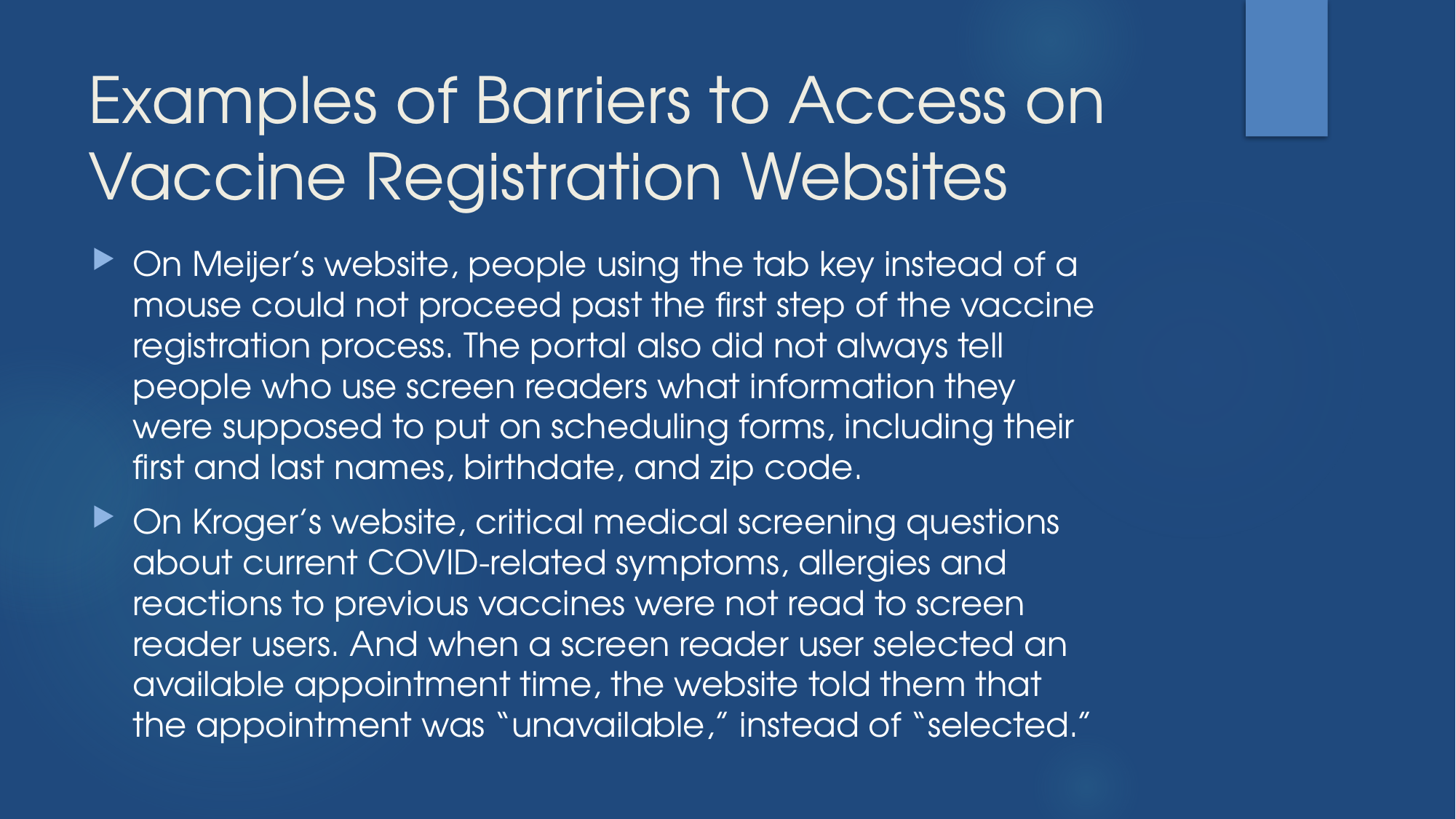

# Examples of Barriers to Access on Vaccine Registration Websites
On Meijer’s website, people using the tab key instead of a mouse could not proceed past the first step of the vaccine registration process. The portal also did not always tell people who use screen readers what information they were supposed to put on scheduling forms, including their first and last names, birthdate, and zip code.
On Kroger’s website, critical medical screening questions about current COVID-related symptoms, allergies and reactions to previous vaccines were not read to screen reader users. And when a screen reader user selected an available appointment time, the website told them that the appointment was “unavailable,” instead of “selected.”